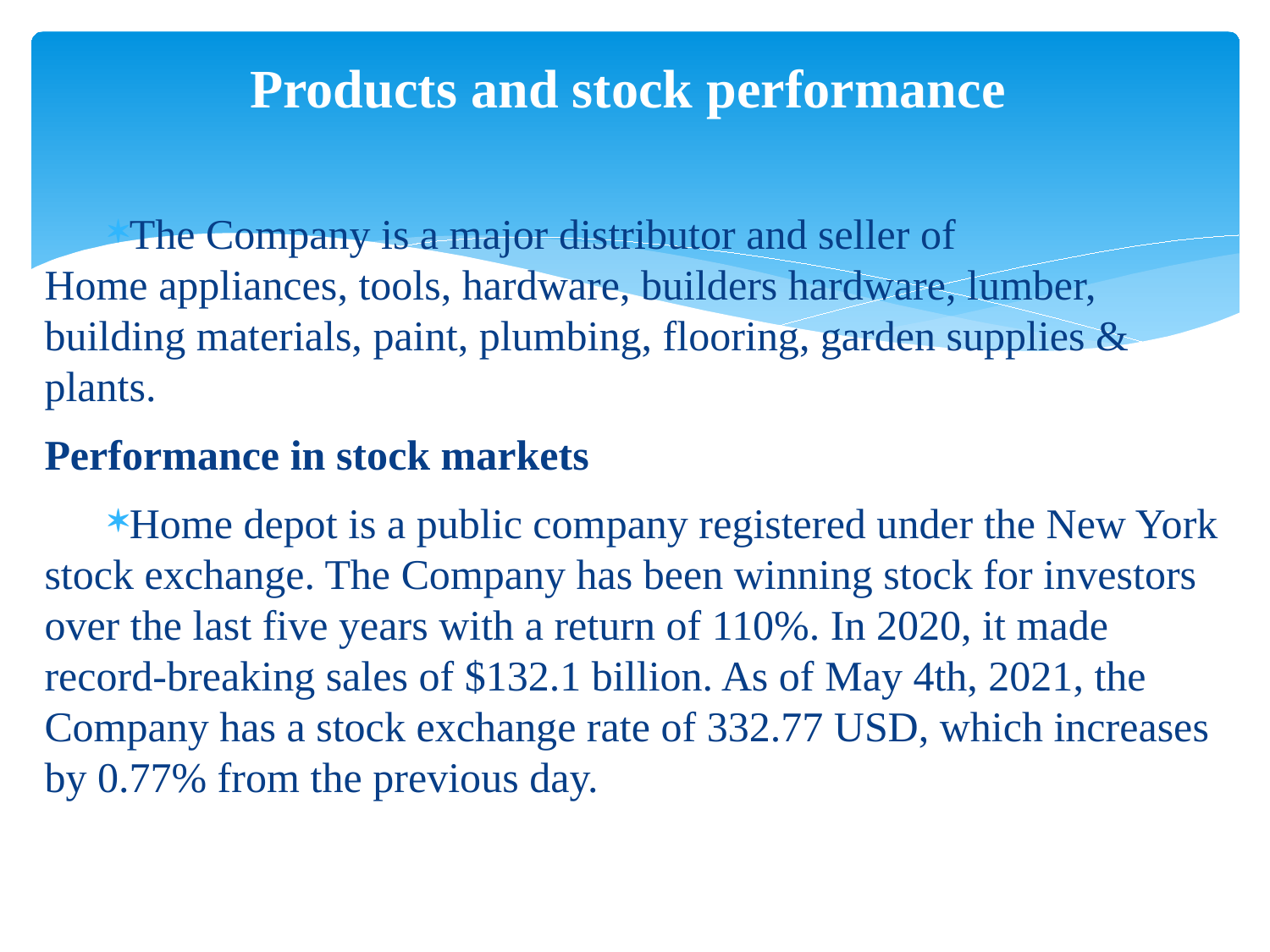

# Products and stock performance
The Company is a major distributor and seller of Home appliances, tools, hardware, builders hardware, lumber, building materials, paint, plumbing, flooring, garden supplies & plants.
Performance in stock markets
Home depot is a public company registered under the New York stock exchange. The Company has been winning stock for investors over the last five years with a return of 110%. In 2020, it made record-breaking sales of $132.1 billion. As of May 4th, 2021, the Company has a stock exchange rate of 332.77 USD, which increases by 0.77% from the previous day.